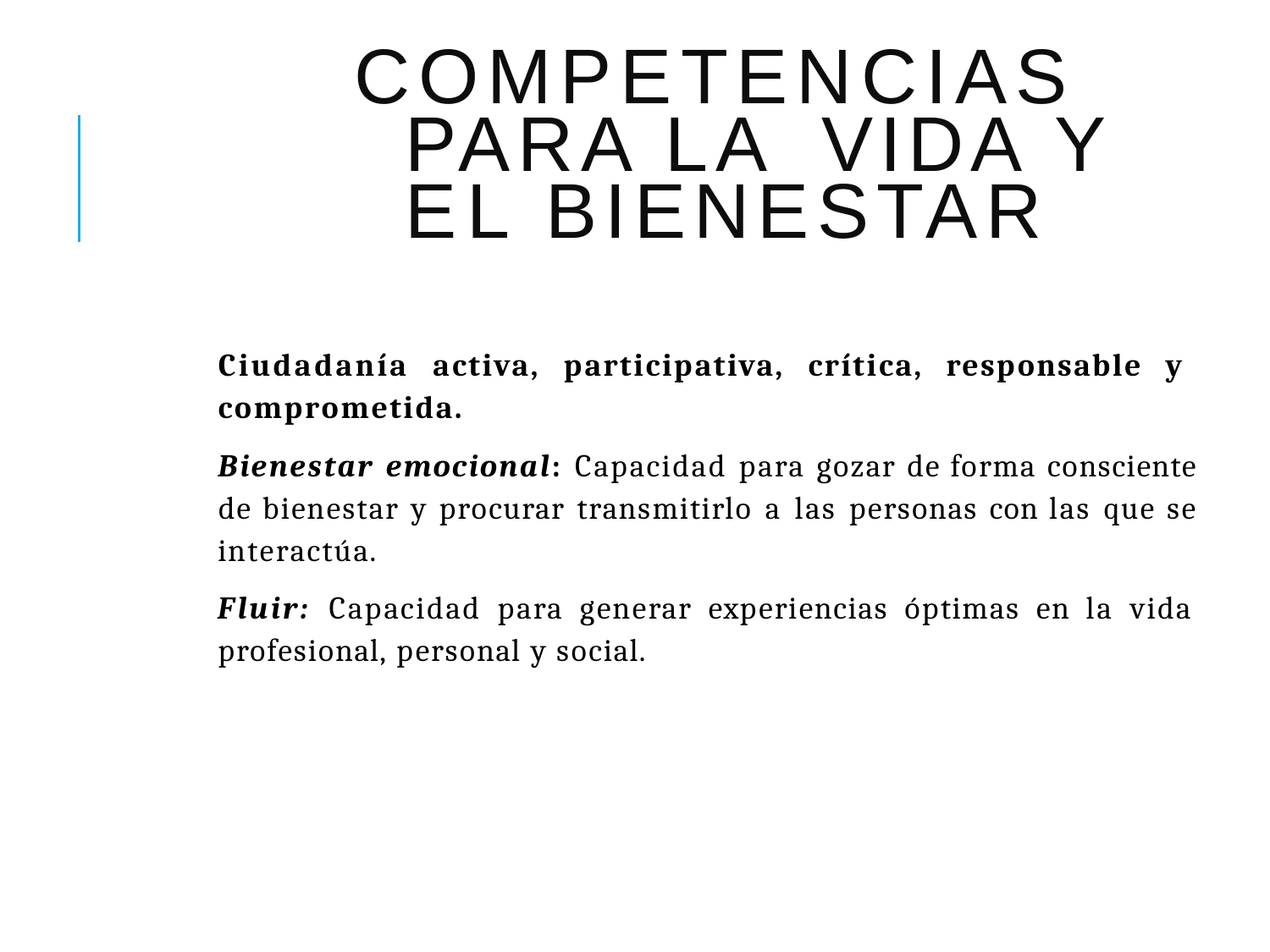

# COMPETENCIAS PARA LA  VIDA Y EL BIENESTAR
Ciudadanía activa, participativa, crítica, responsable y  comprometida.
Bienestar emocional: Capacidad para gozar de forma consciente  de bienestar y procurar transmitirlo a las personas con las que se  interactúa.
Fluir: Capacidad para generar experiencias óptimas en la vida  profesional, personal y social.